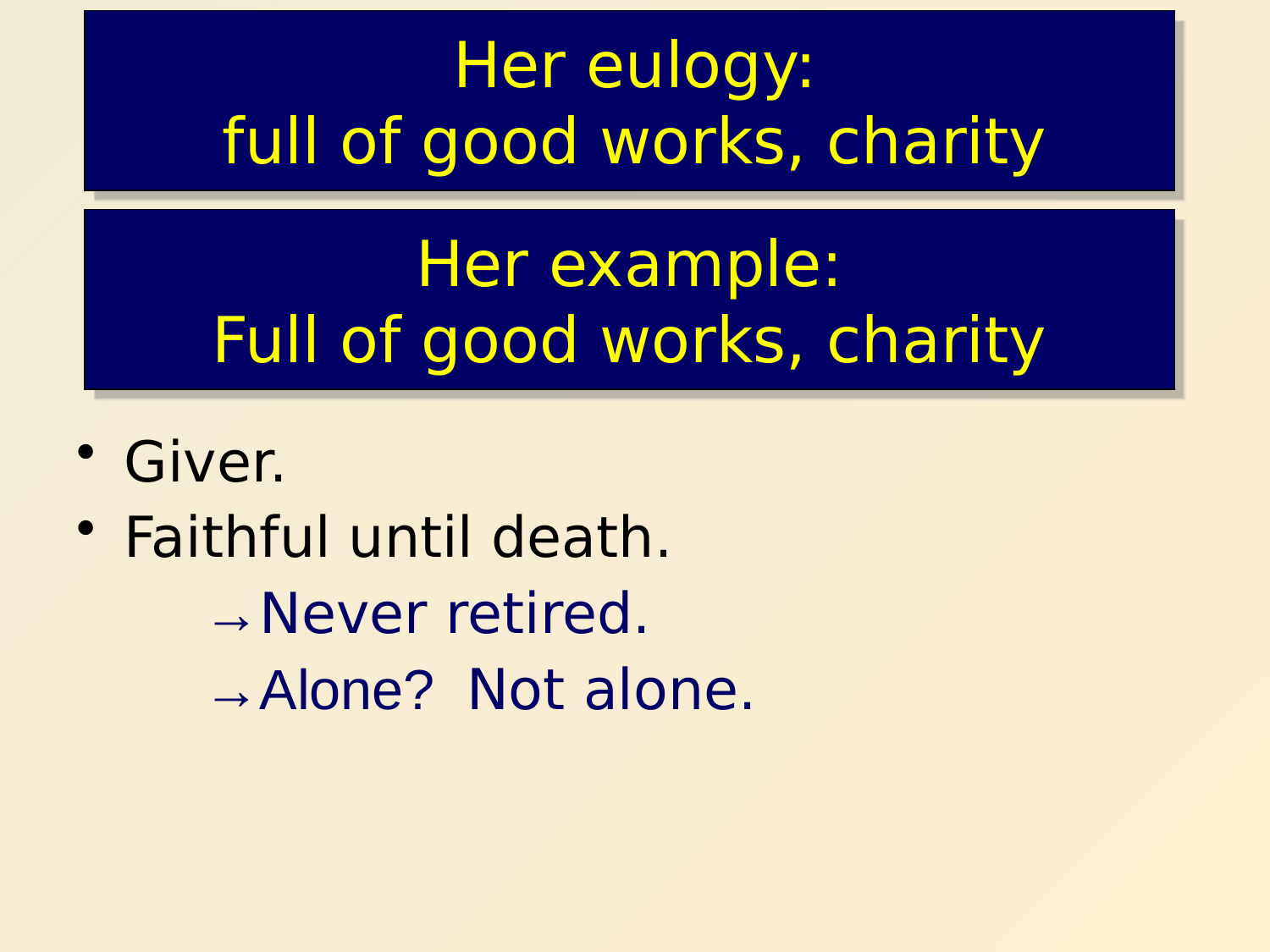

# Her eulogy: full of good works, charity

Giver.
Faithful until death.
	→Never retired.
	→Alone?  Not alone.
Her example:
Full of good works, charity